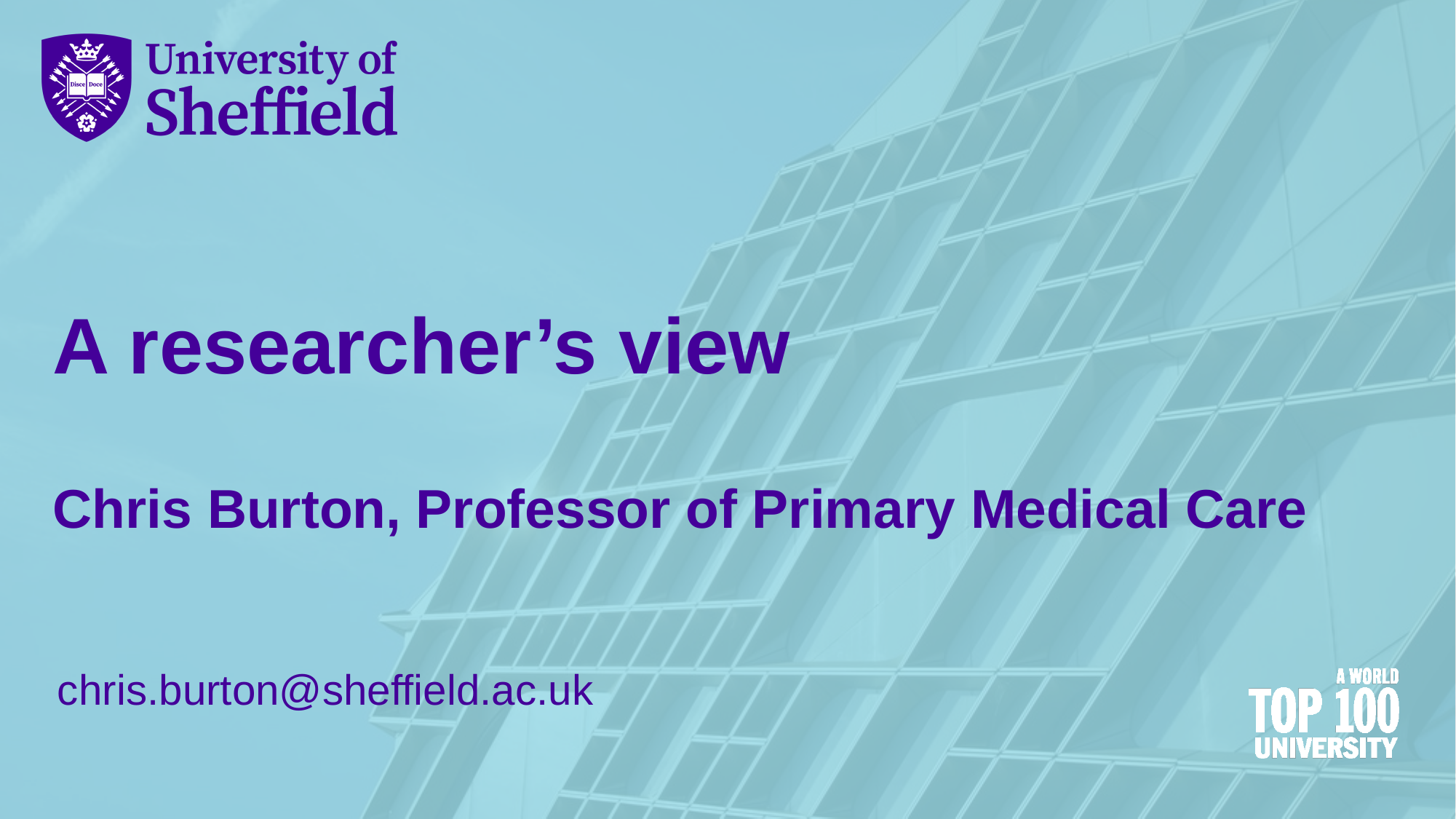

A researcher’s view
Chris Burton, Professor of Primary Medical Care
chris.burton@sheffield.ac.uk